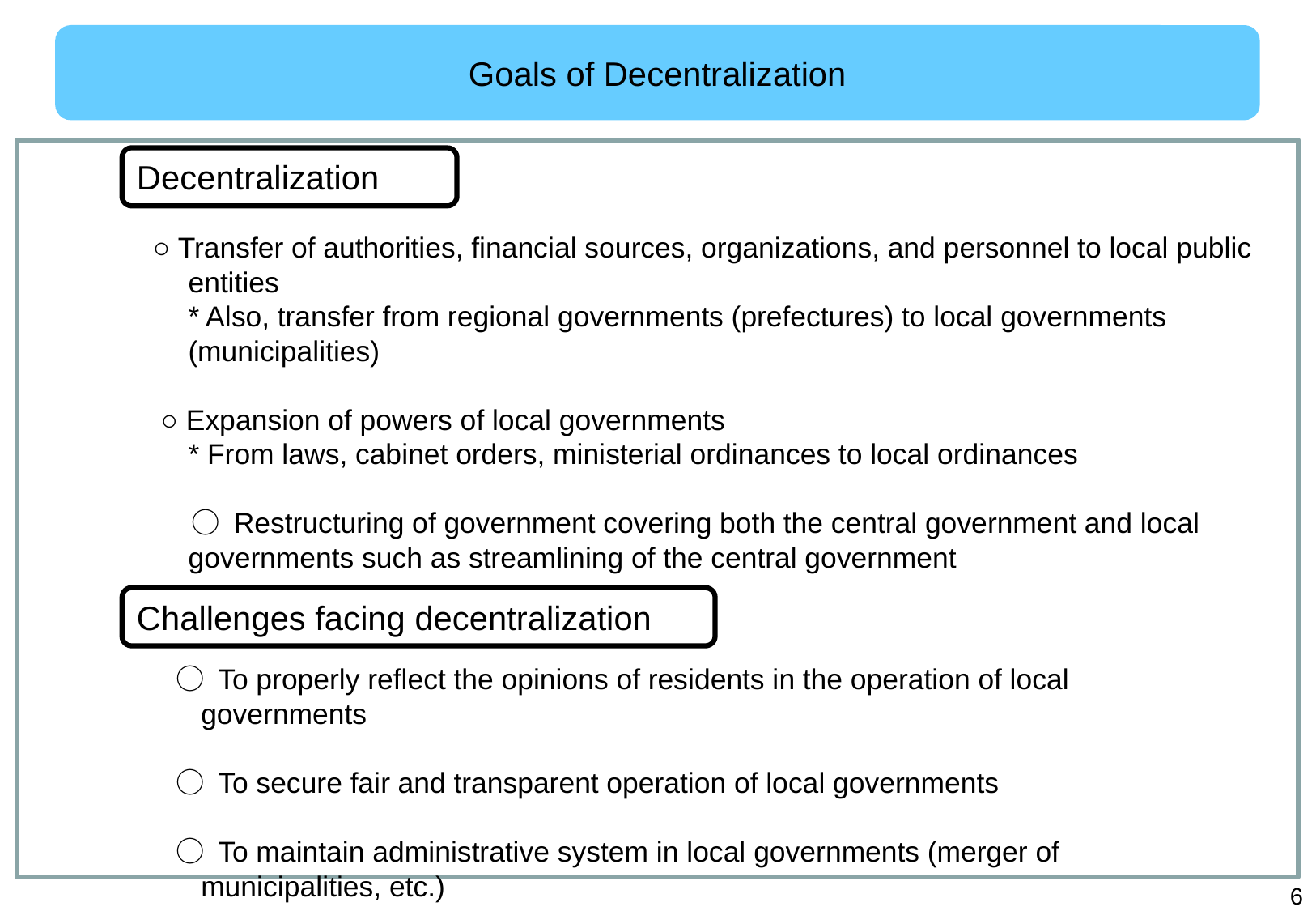

Goals of Decentralization

Decentralization

      ○ Transfer of authorities, financial sources, organizations, and personnel to local public entities
* Also, transfer from regional governments (prefectures) to local governments (municipalities)

       ○ Expansion of powers of local governments
* From laws, cabinet orders, ministerial ordinances to local ordinances

　　　○ Restructuring of government covering both the central government and local governments such as streamlining of the central government

Challenges facing decentralization

　　  ○ To properly reflect the opinions of residents in the operation of local governments

　　  ○ To secure fair and transparent operation of local governments

　　  ○ To maintain administrative system in local governments (merger of municipalities, etc.)
6